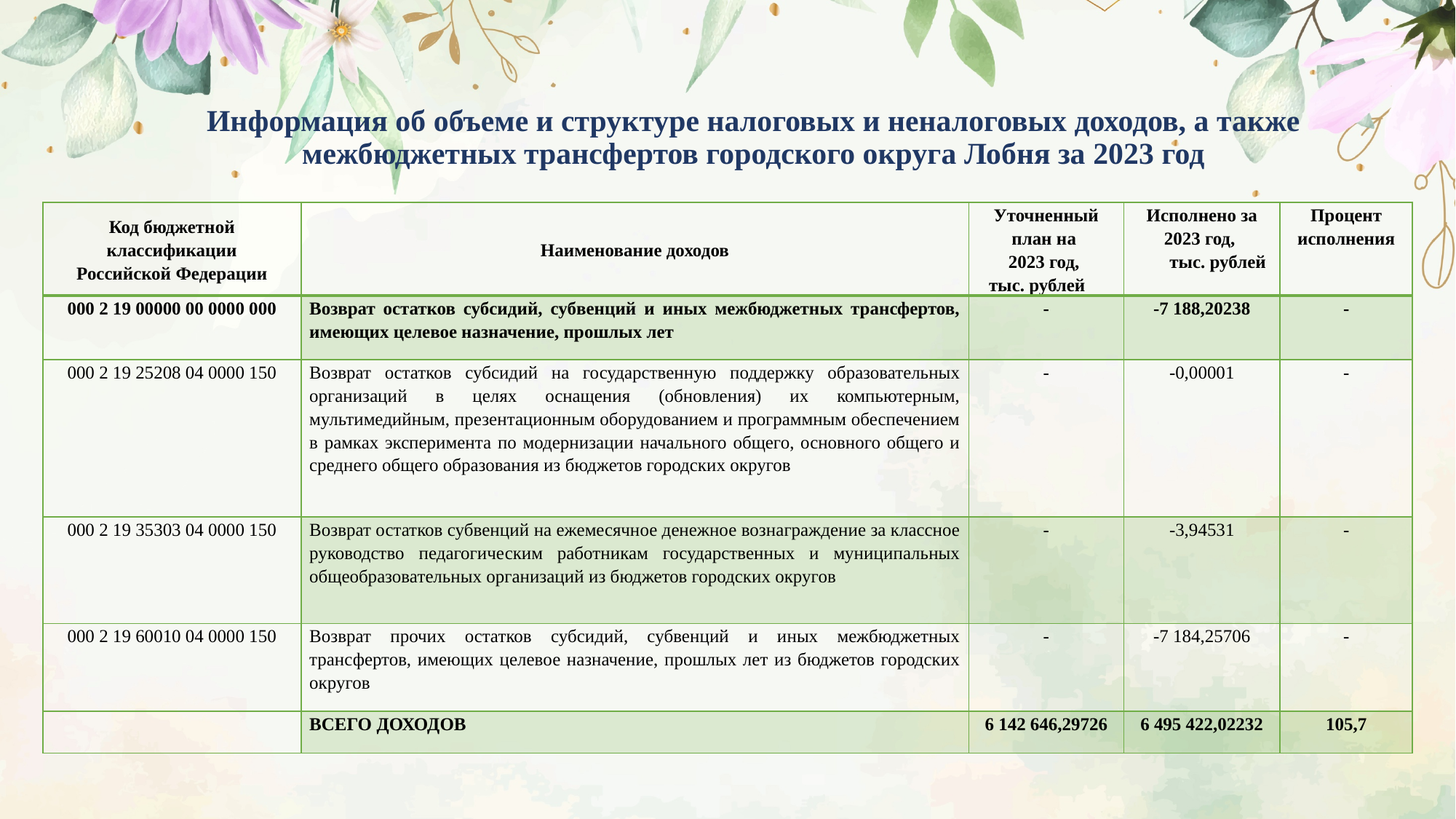

# Информация об объеме и структуре налоговых и неналоговых доходов, а также межбюджетных трансфертов городского округа Лобня за 2023 год
| Код бюджетной классификации Российской Федерации | Наименование доходов | Уточненный план на 2023 год, тыс. рублей | Исполнено за 2023 год, тыс. рублей | Процент исполнения |
| --- | --- | --- | --- | --- |
| 000 2 19 00000 00 0000 000 | Возврат остатков субсидий, субвенций и иных межбюджетных трансфертов, имеющих целевое назначение, прошлых лет | - | -7 188,20238 | - |
| 000 2 19 25208 04 0000 150 | Возврат остатков субсидий на государственную поддержку образовательных организаций в целях оснащения (обновления) их компьютерным, мультимедийным, презентационным оборудованием и программным обеспечением в рамках эксперимента по модернизации начального общего, основного общего и среднего общего образования из бюджетов городских округов | - | -0,00001 | - |
| 000 2 19 35303 04 0000 150 | Возврат остатков субвенций на ежемесячное денежное вознаграждение за классное руководство педагогическим работникам государственных и муниципальных общеобразовательных организаций из бюджетов городских округов | - | -3,94531 | - |
| 000 2 19 60010 04 0000 150 | Возврат прочих остатков субсидий, субвенций и иных межбюджетных трансфертов, имеющих целевое назначение, прошлых лет из бюджетов городских округов | - | -7 184,25706 | - |
|  | ВСЕГО ДОХОДОВ | 6 142 646,29726 | 6 495 422,02232 | 105,7 |